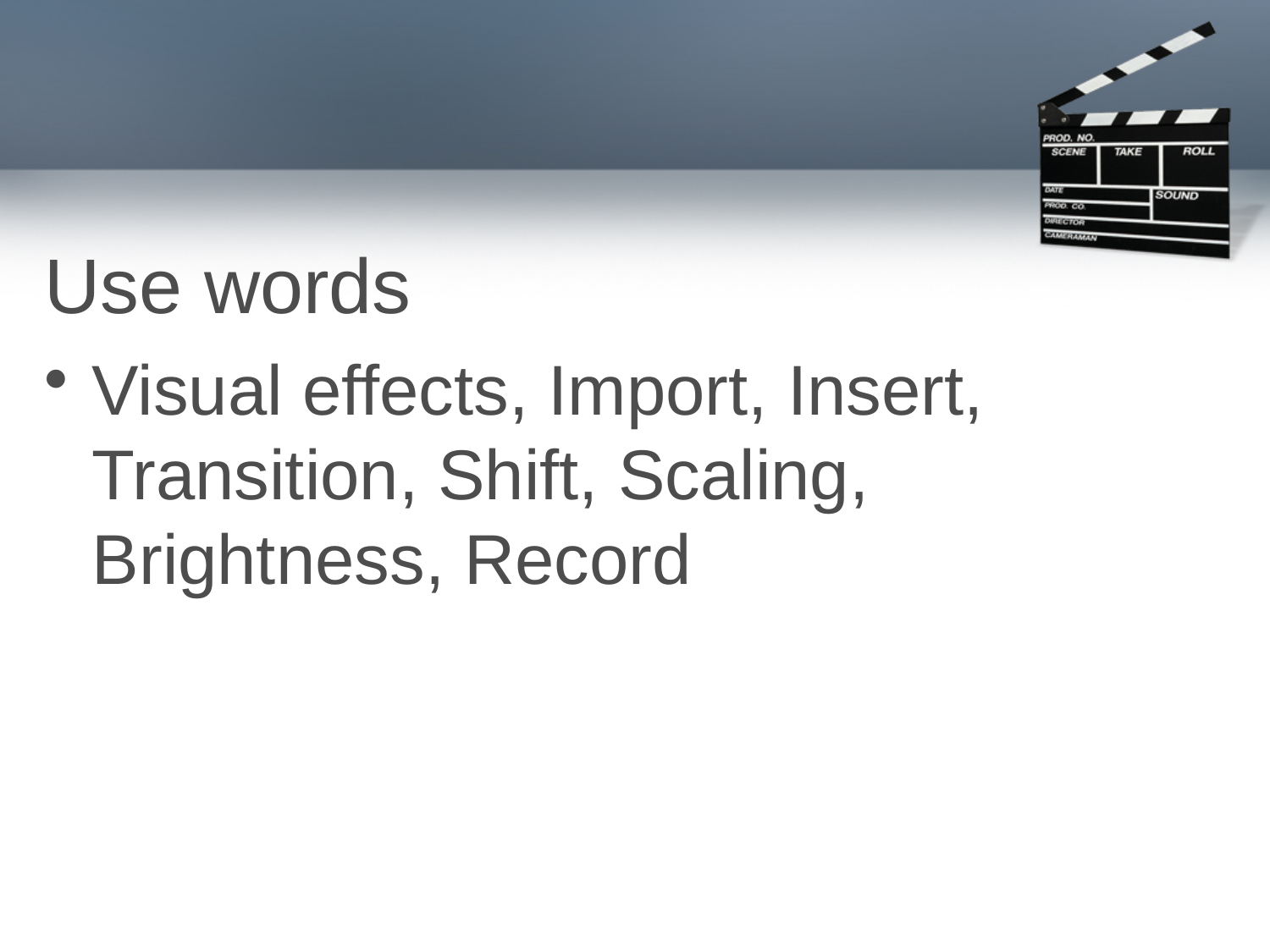

# Use words
Visual effects, Import, Insert, Transition, Shift, Scaling, Brightness, Record